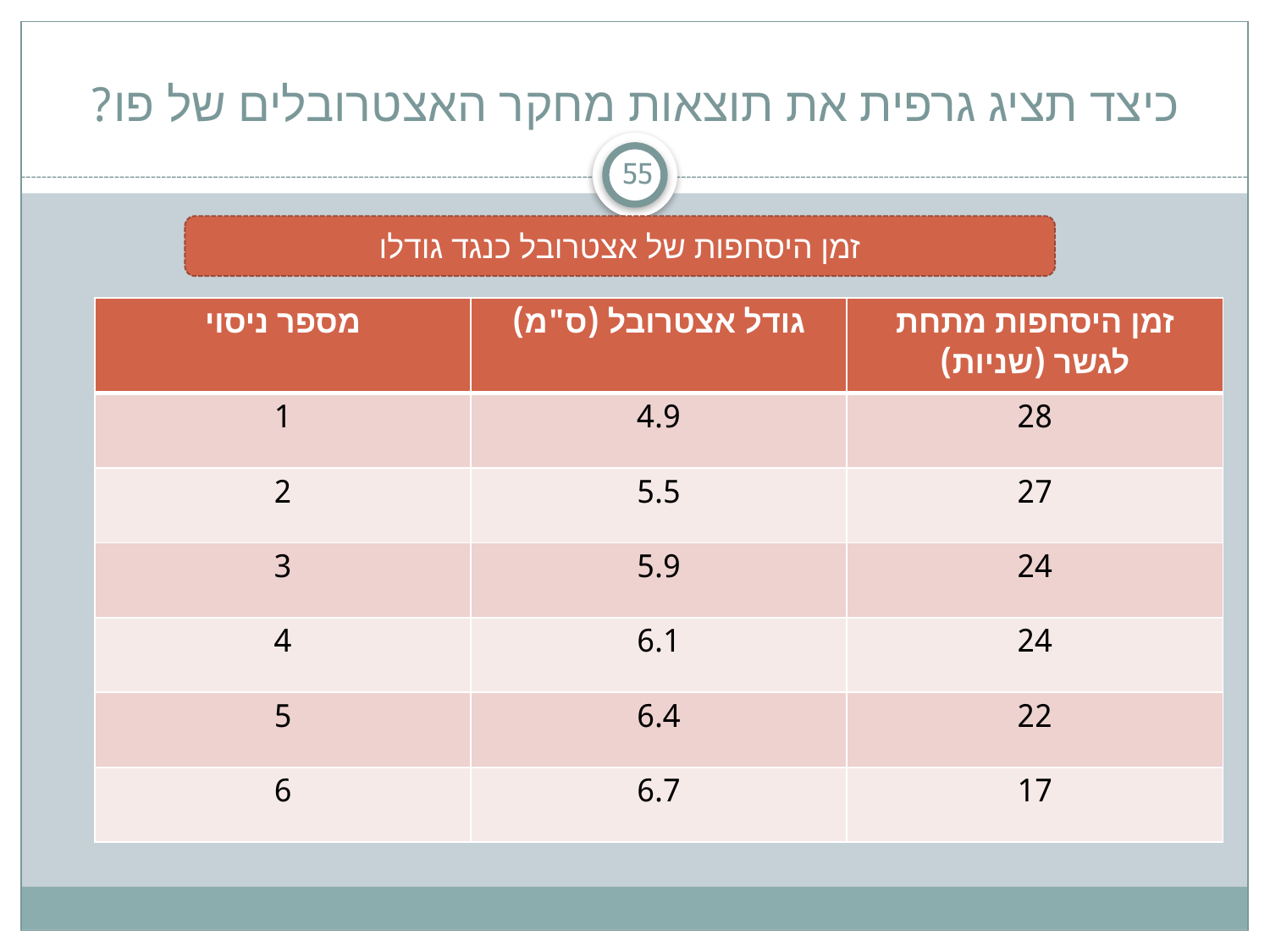

# כיצד תציג גרפית את תוצאות מחקר האצטרובלים של פו?
55
זמן היסחפות של אצטרובל כנגד גודלו
| מספר ניסוי | גודל אצטרובל (ס"מ) | זמן היסחפות מתחת לגשר (שניות) |
| --- | --- | --- |
| 1 | 4.9 | 28 |
| 2 | 5.5 | 27 |
| 3 | 5.9 | 24 |
| 4 | 6.1 | 24 |
| 5 | 6.4 | 22 |
| 6 | 6.7 | 17 |